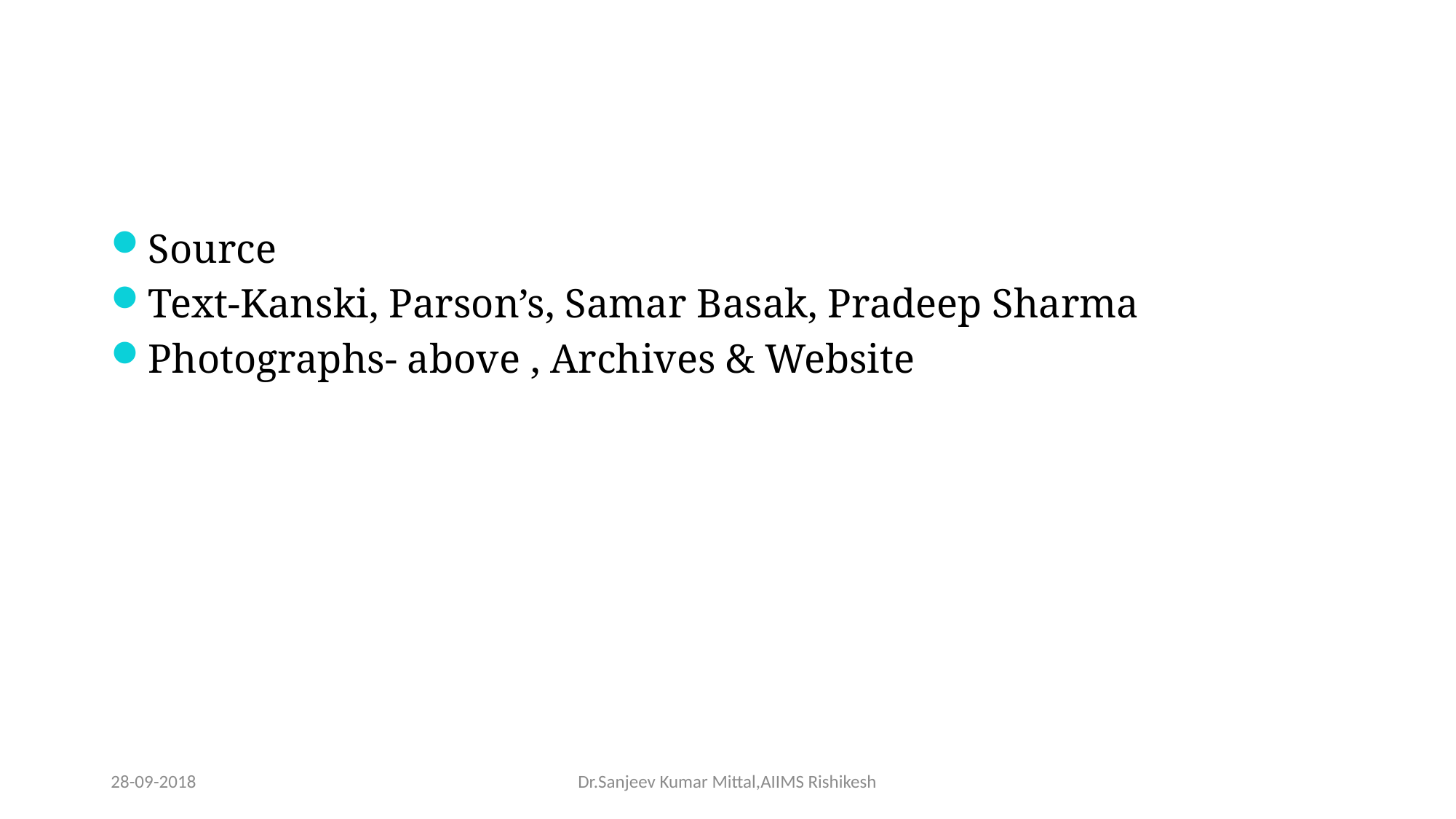

#
Source
Text-Kanski, Parson’s, Samar Basak, Pradeep Sharma
Photographs- above , Archives & Website

28-09-2018
Dr.Sanjeev Kumar Mittal,AIIMS Rishikesh